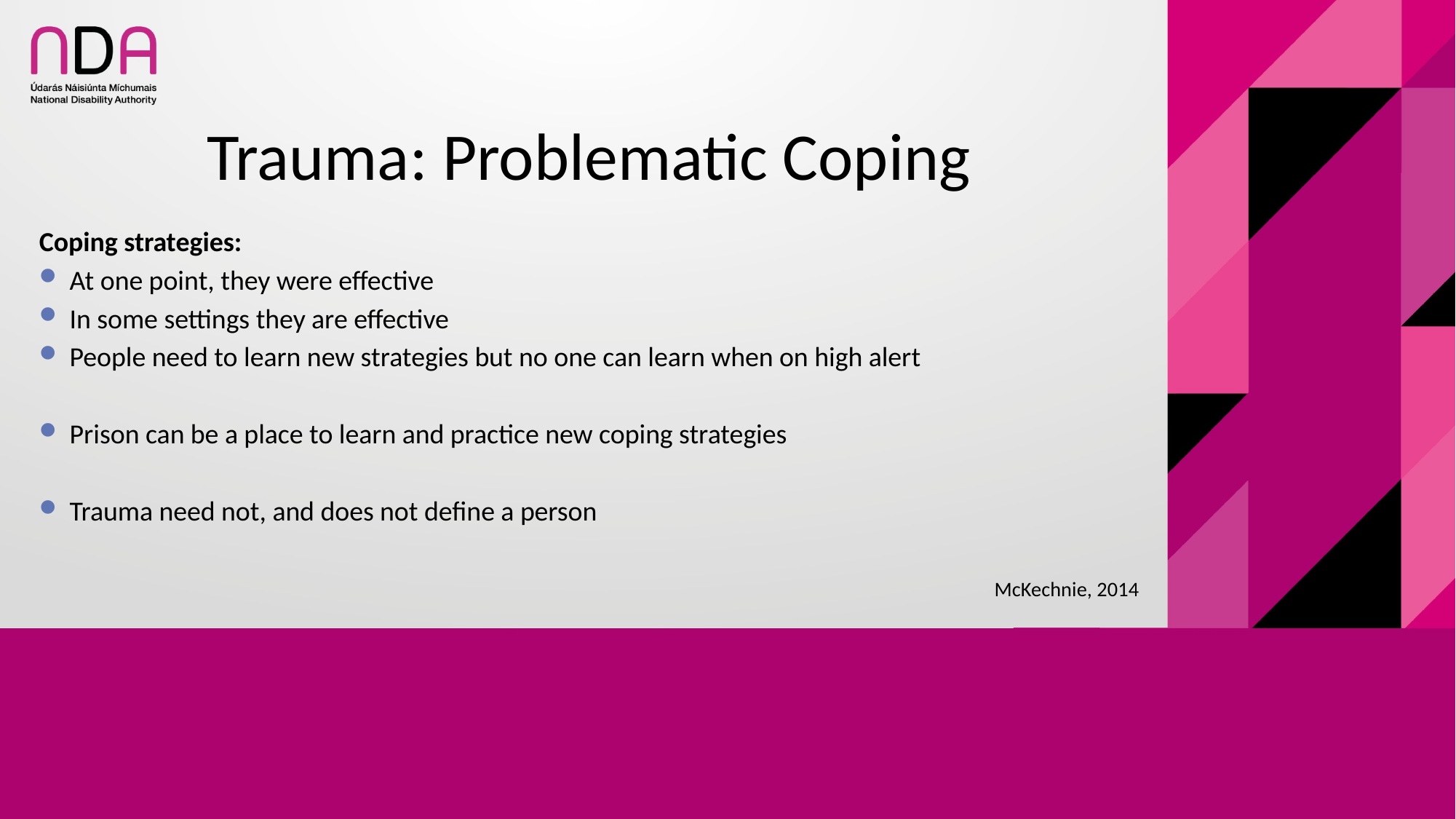

# Trauma: Problematic Coping
Coping strategies:
At one point, they were effective
In some settings they are effective
People need to learn new strategies but no one can learn when on high alert

Prison can be a place to learn and practice new coping strategies

Trauma need not, and does not define a person

					McKechnie, 2014